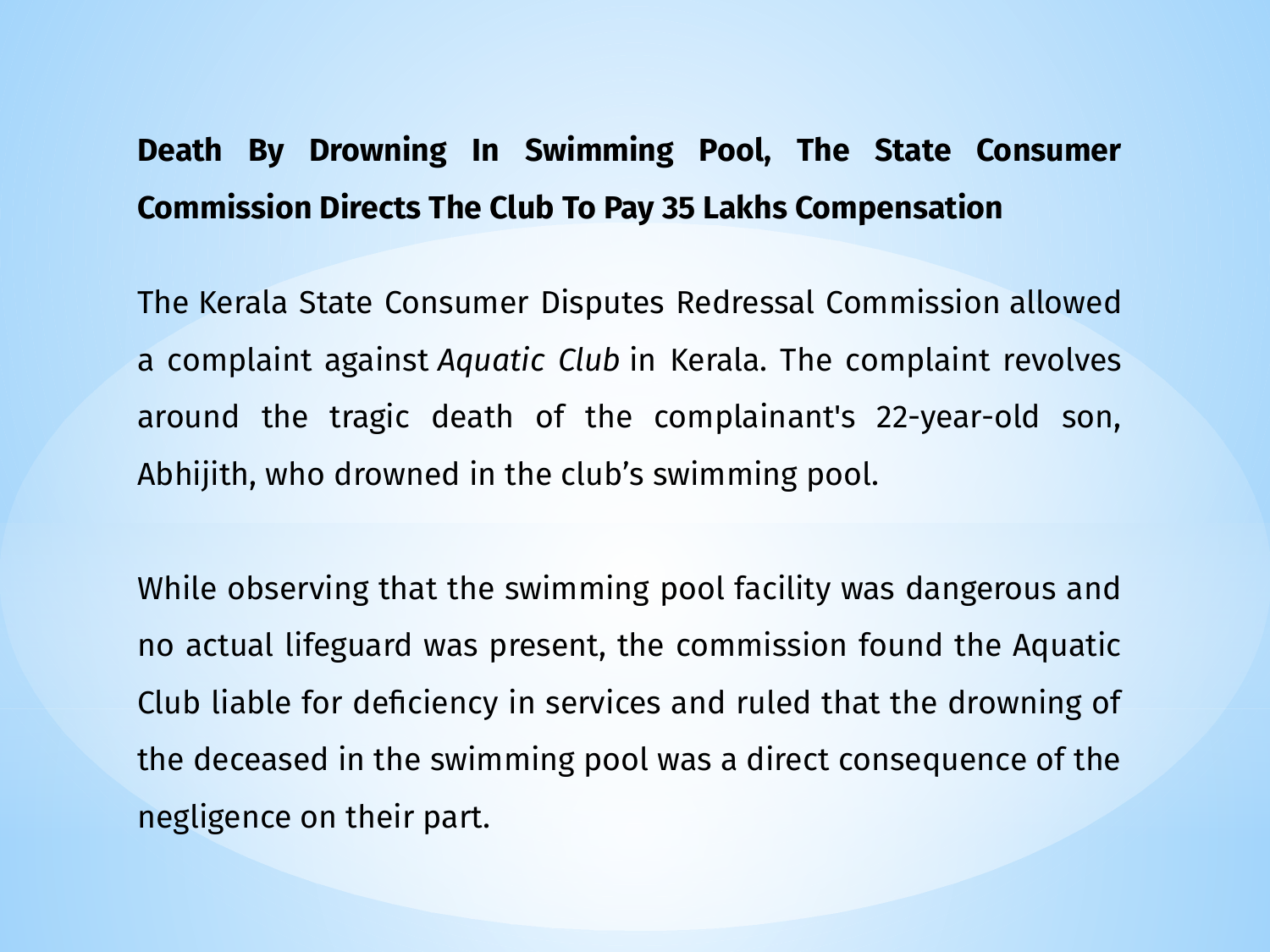

Death By Drowning In Swimming Pool, The State Consumer Commission Directs The Club To Pay 35 Lakhs Compensation

The Kerala State Consumer Disputes Redressal Commission allowed a complaint against Aquatic Club in Kerala. The complaint revolves around the tragic death of the complainant's 22-year-old son, Abhijith, who drowned in the club’s swimming pool.

While observing that the swimming pool facility was dangerous and no actual lifeguard was present, the commission found the Aquatic Club liable for deficiency in services and ruled that the drowning of the deceased in the swimming pool was a direct consequence of the negligence on their part.